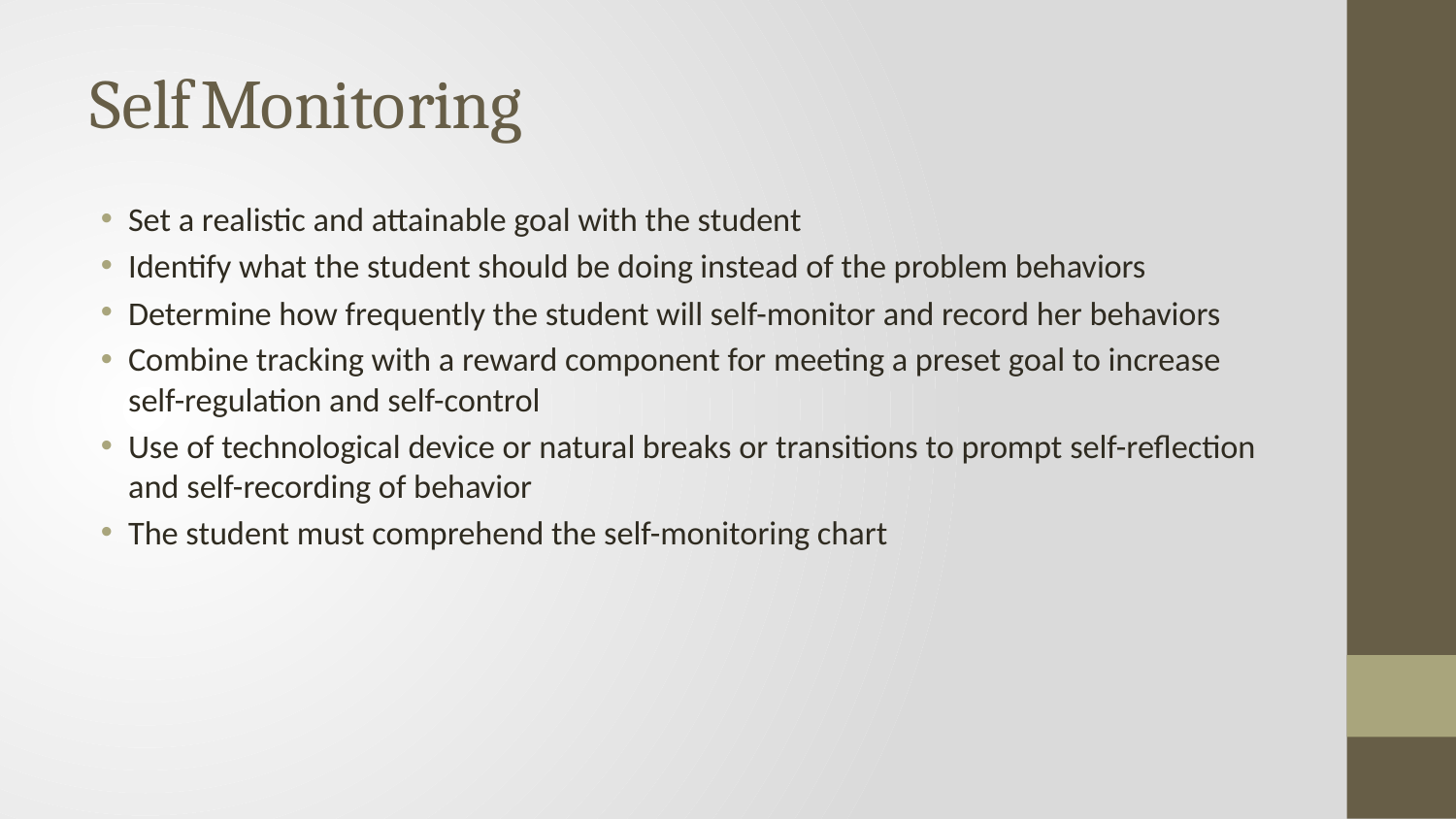

# Self Monitoring
Set a realistic and attainable goal with the student
Identify what the student should be doing instead of the problem behaviors
Determine how frequently the student will self-monitor and record her behaviors
Combine tracking with a reward component for meeting a preset goal to increase self-regulation and self-control
Use of technological device or natural breaks or transitions to prompt self-reflection and self-recording of behavior
The student must comprehend the self-monitoring chart